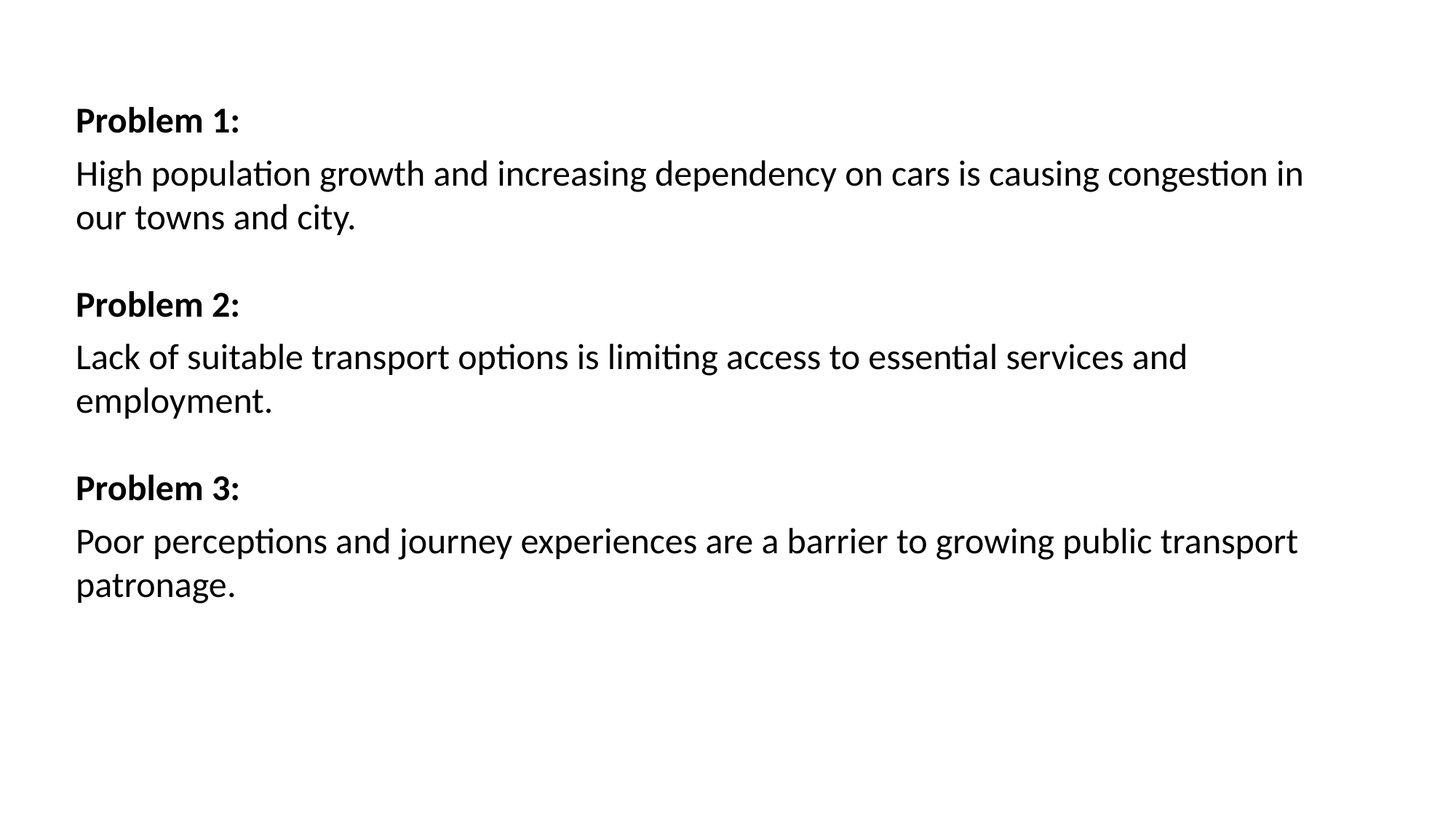

Problem 1:
High population growth and increasing dependency on cars is causing congestion in our towns and city.

Problem 2:
Lack of suitable transport options is limiting access to essential services and employment.

Problem 3:
Poor perceptions and journey experiences are a barrier to growing public transport patronage.